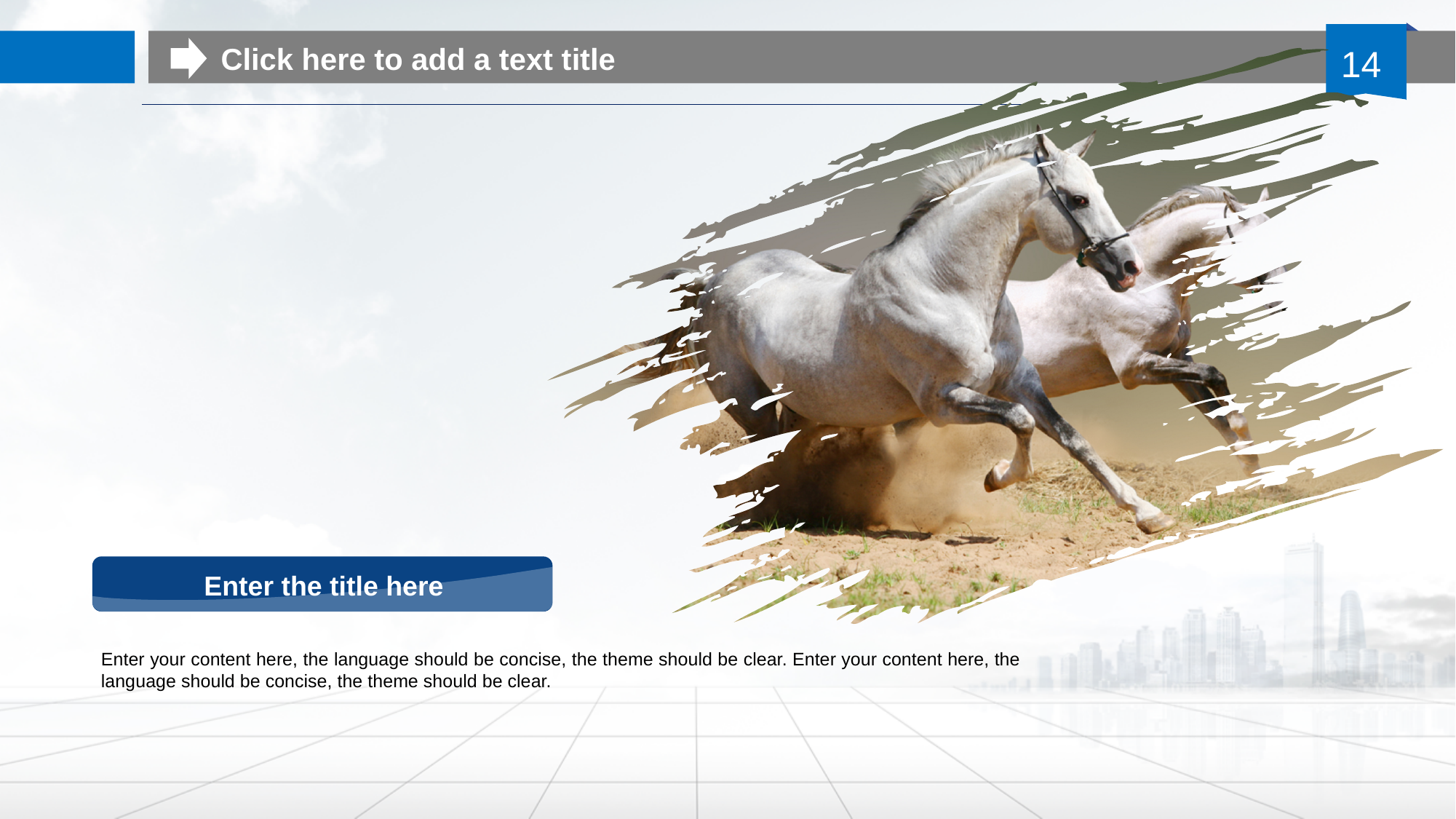

Click here to add a text title
14

Enter the title here
Enter your content here, the language should be concise, the theme should be clear. Enter your content here, the language should be concise, the theme should be clear.